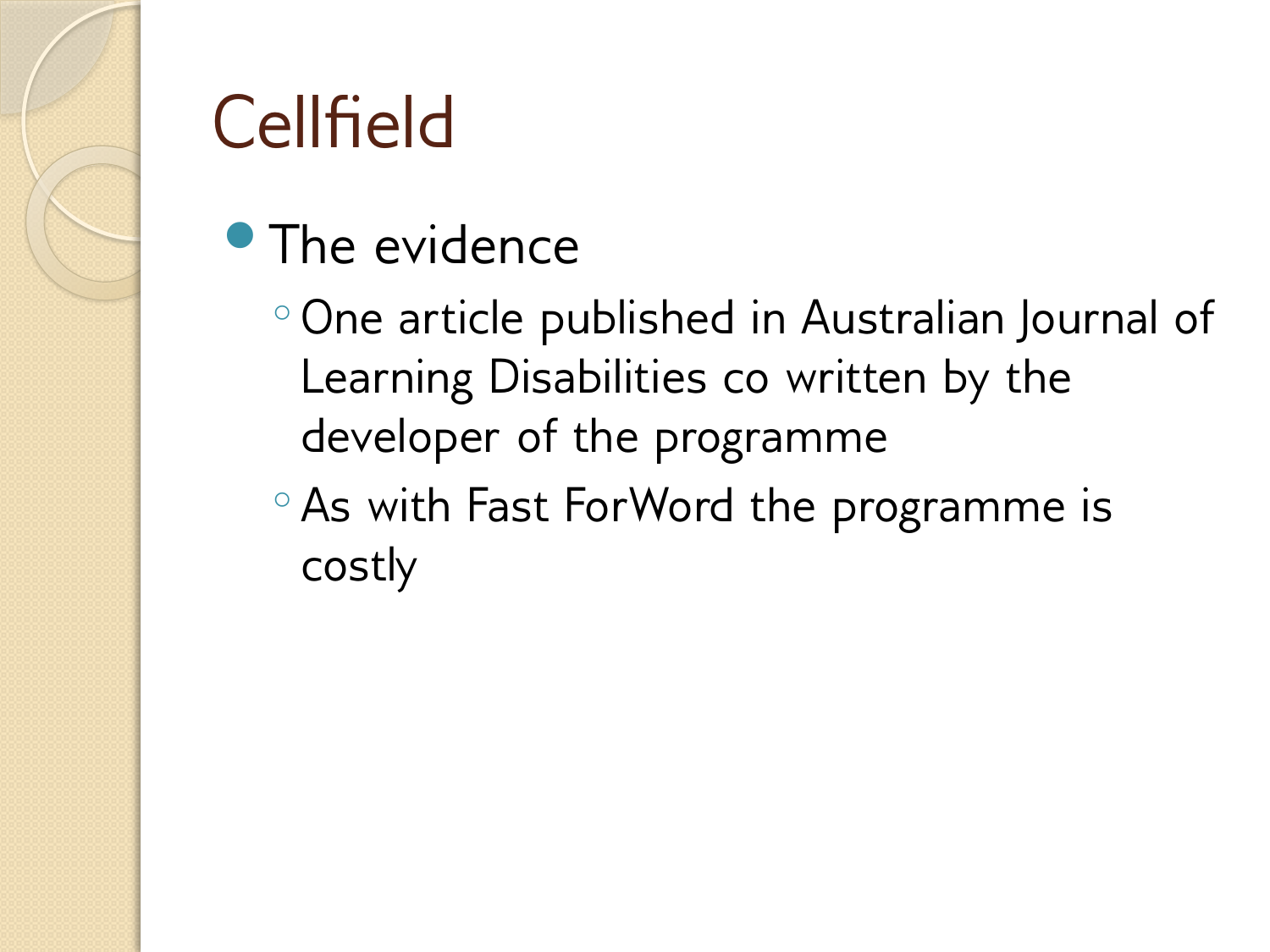

# Cellfield
The evidence
One article published in Australian Journal of Learning Disabilities co written by the developer of the programme
As with Fast ForWord the programme is costly